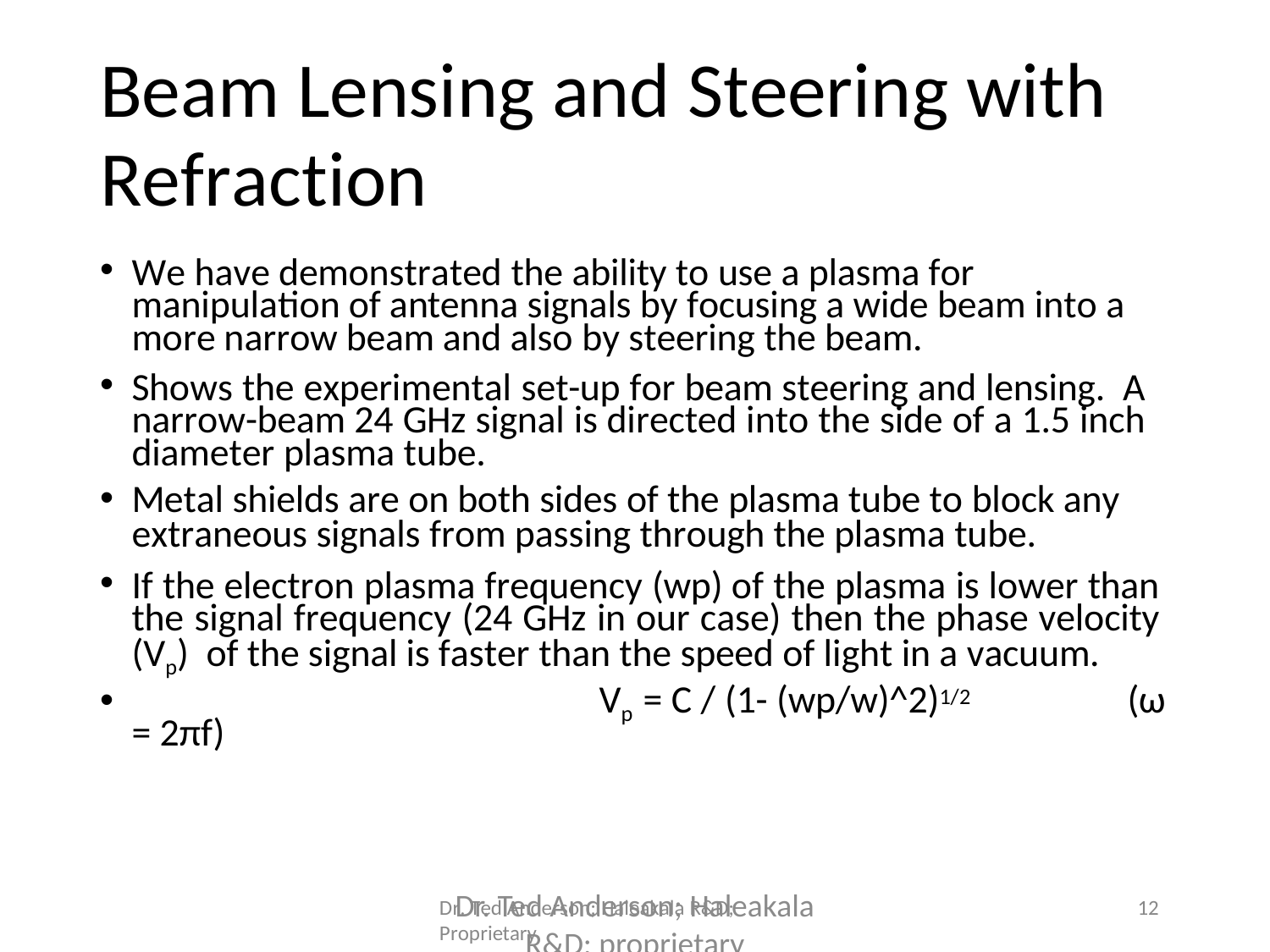

# Beam Lensing and Steering with
Refraction
We have demonstrated the ability to use a plasma for manipulation of antenna signals by focusing a wide beam into a more narrow beam and also by steering the beam.

Shows the experimental set-up for beam steering and lensing.  A narrow-beam 24 GHz signal is directed into the side of a 1.5 inch diameter plasma tube.
Metal shields are on both sides of the plasma tube to block any
extraneous signals from passing through the plasma tube.

If the electron plasma frequency (wp) of the plasma is lower than the signal frequency (24 GHz in our case) then the phase velocity (Vp)  of the signal is faster than the speed of light in a vacuum.
•
Vp  = C / (1- (wp/w)^2)1/2
(ω
= 2πf)
Dr. Ted Anderson; Haleakala R&D; proprietary
12
Dr. Ted Anderson; Haleakala R&D; Proprietary